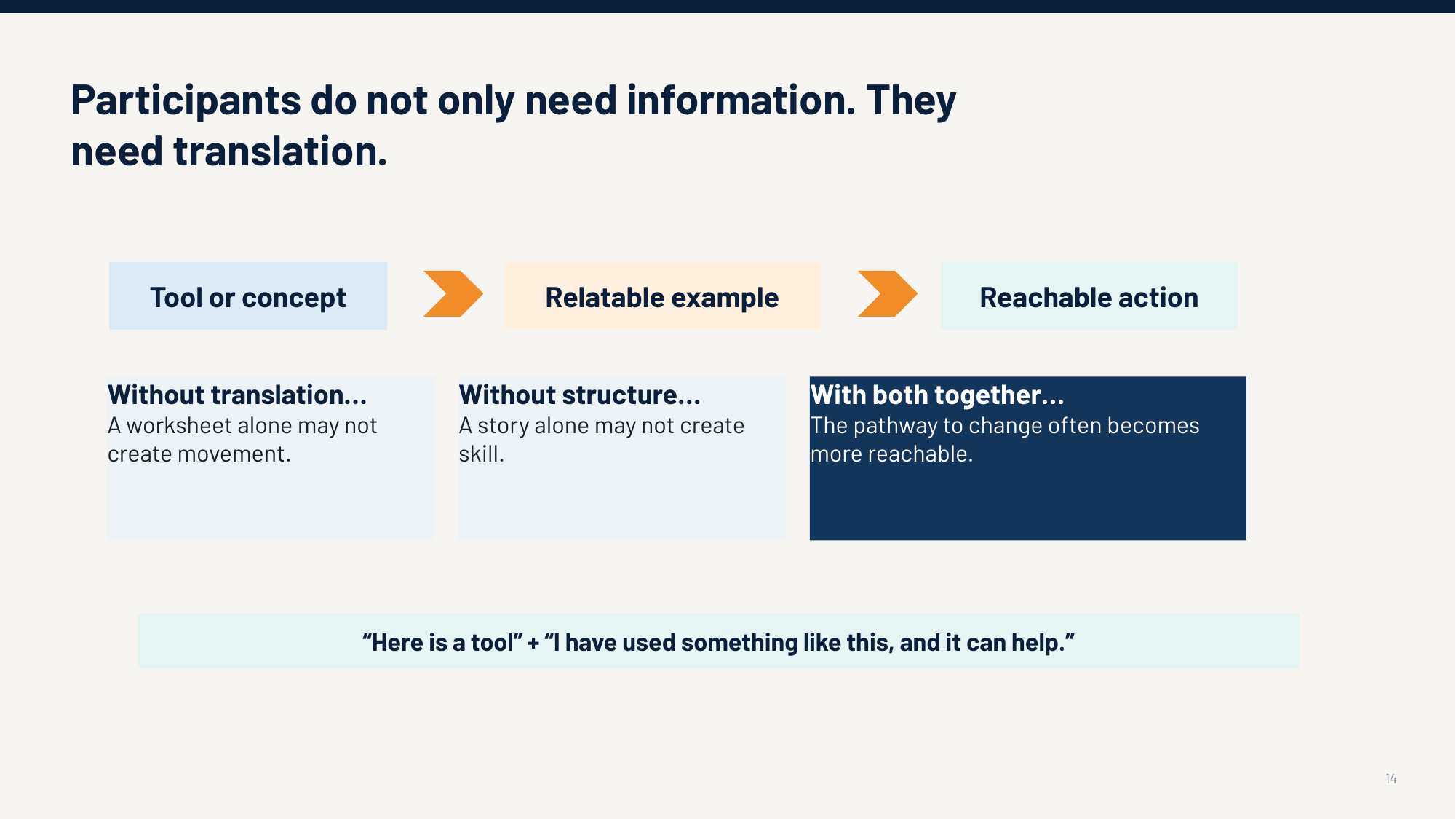

Participants do not only need information. They need translation.
Tool or concept
Relatable example
Reachable action

Without translation…
A worksheet alone may not create movement.
Without structure…
A story alone may not create skill.
With both together…
The pathway to change often becomes more reachable.
“Here is a tool” + “I have used something like this, and it can help.”
14